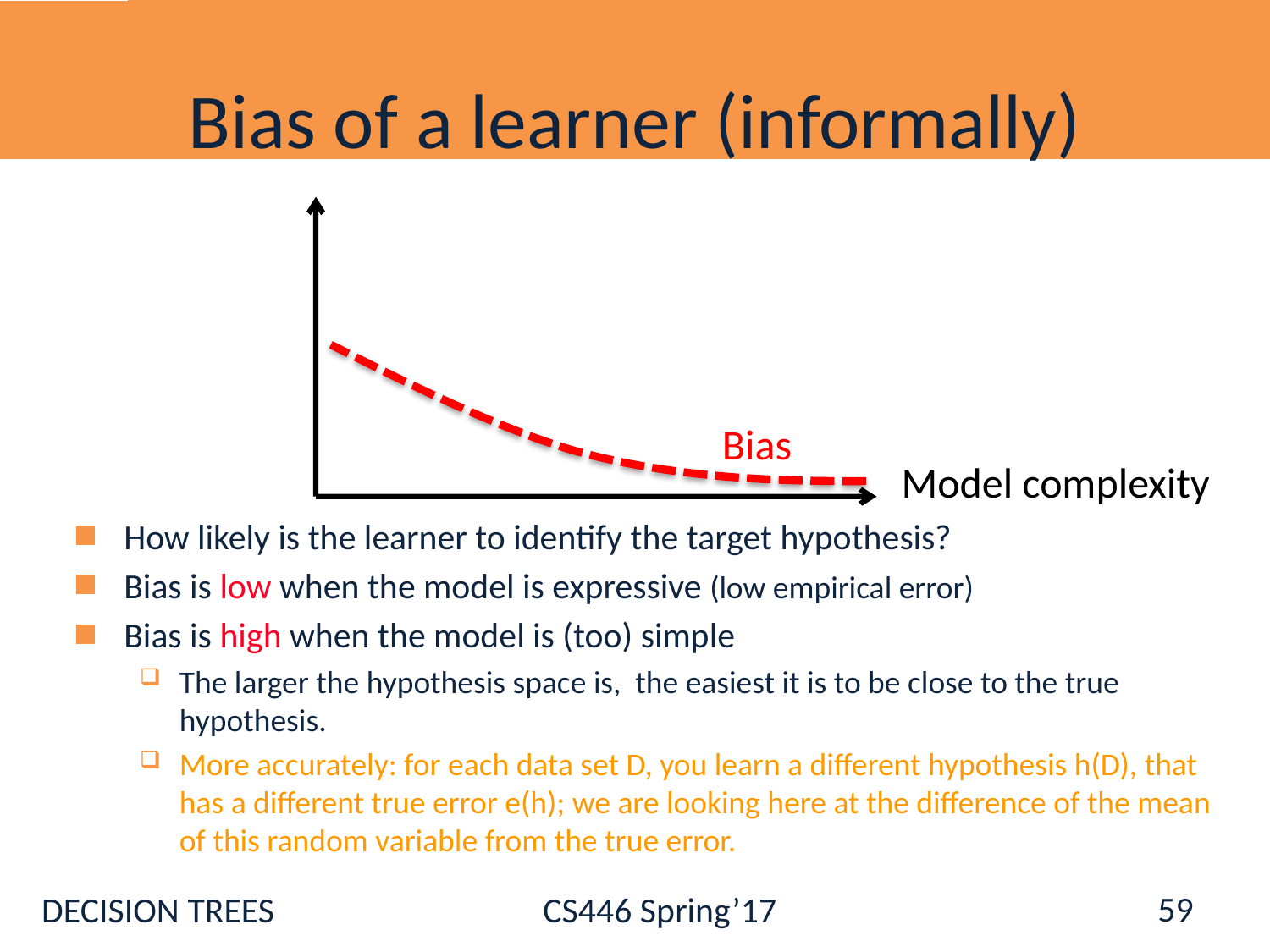

# Bias of a learner (informally)

Model complexity

Bias
How likely is the learner to identify the target hypothesis?
Bias is low when the model is expressive (low empirical error)
Bias is high when the model is (too) simple
The larger the hypothesis space is,  the easiest it is to be close to the true hypothesis.
More accurately: for each data set D, you learn a different hypothesis h(D), that has a different true error e(h); we are looking here at the difference of the mean of this random variable from the true error.

59